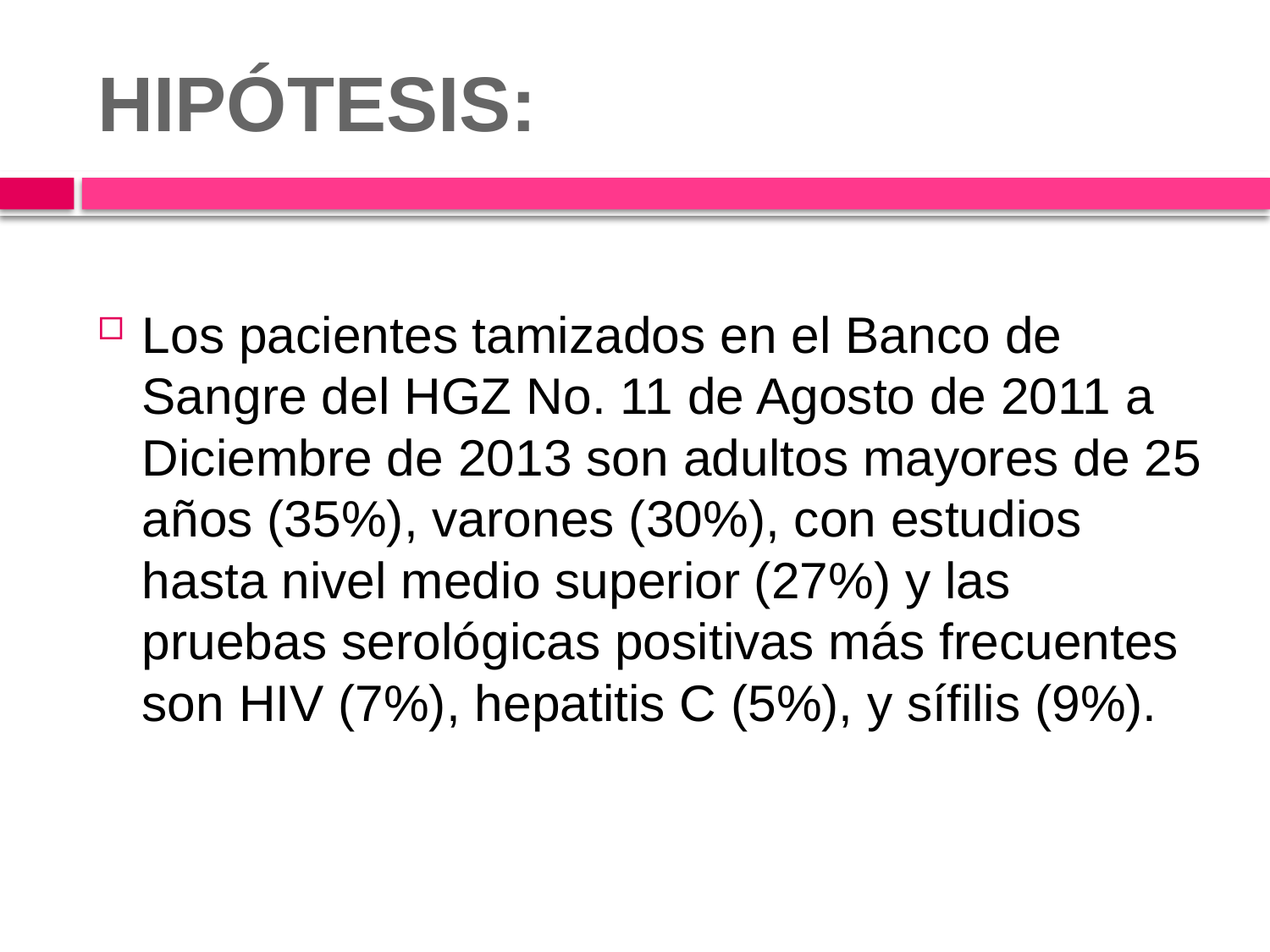

# HIPÓTESIS:

Los pacientes tamizados en el Banco de Sangre del HGZ No. 11 de Agosto de 2011 a Diciembre de 2013 son adultos mayores de 25 años (35%), varones (30%), con estudios hasta nivel medio superior (27%) y las pruebas serológicas positivas más frecuentes son HIV (7%), hepatitis C (5%), y sífilis (9%).